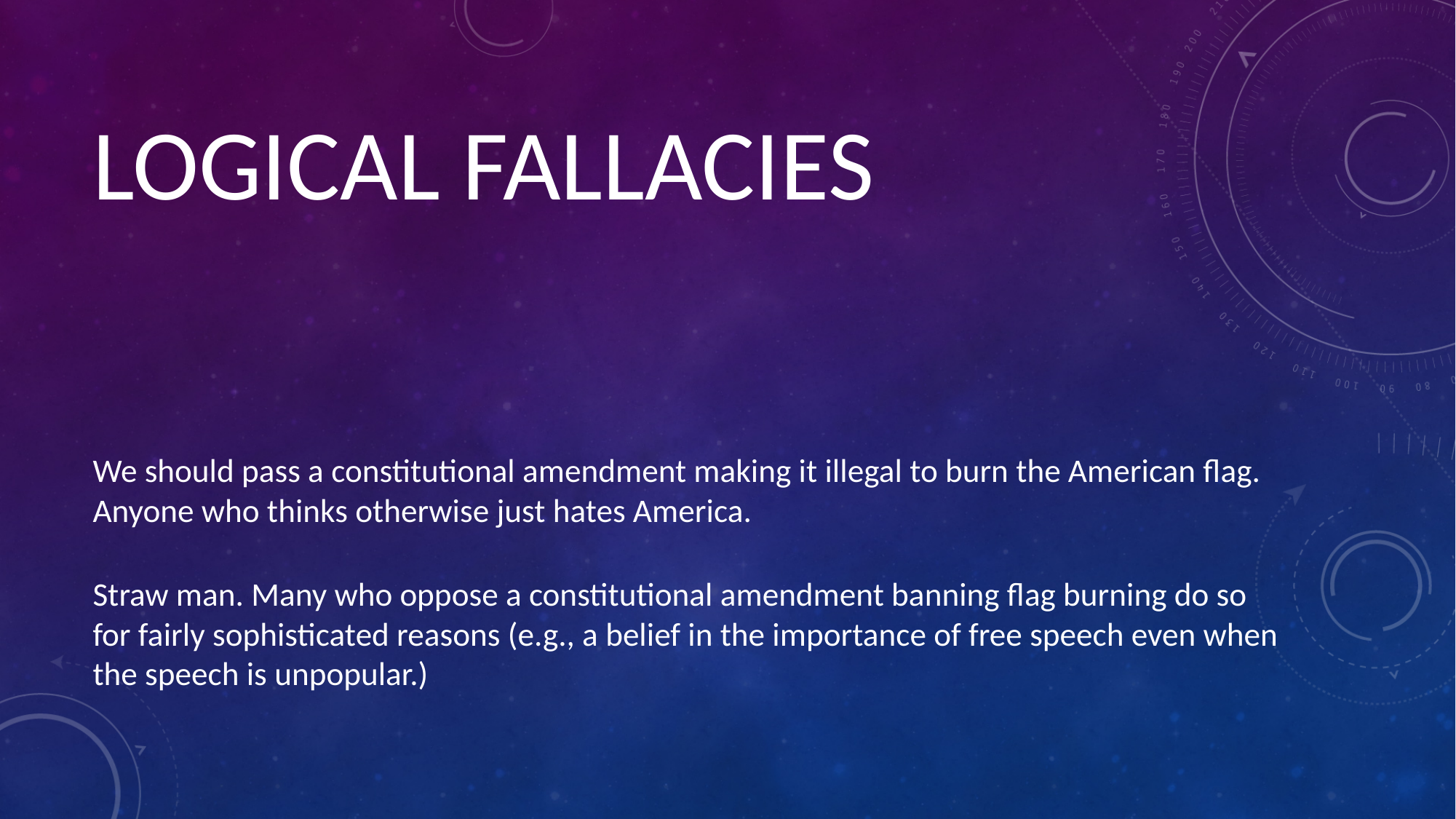

# Logical Fallacies

We should pass a constitutional amendment making it illegal to burn the American flag. Anyone who thinks otherwise just hates America.

Straw man. Many who oppose a constitutional amendment banning flag burning do so for fairly sophisticated reasons (e.g., a belief in the importance of free speech even when the speech is unpopular.)